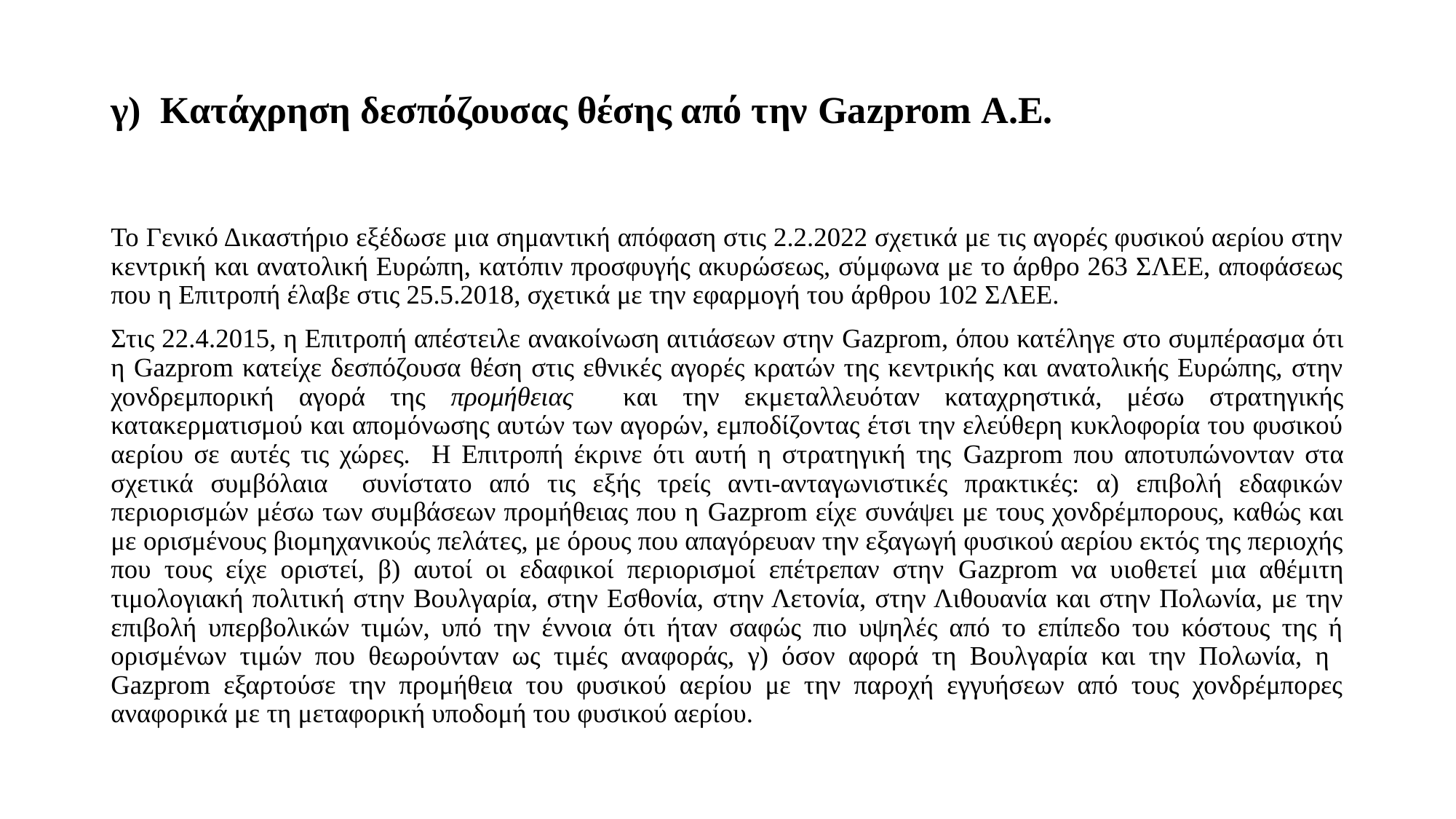

# γ)  Κατάχρηση δεσπόζουσας θέσης από την Gazprom Α.Ε.
Το Γενικό Δικαστήριο εξέδωσε μια σημαντική απόφαση στις 2.2.2022 σχετικά με τις αγορές φυσικού αερίου στην κεντρική και ανατολική Ευρώπη, κατόπιν προσφυγής ακυρώσεως, σύμφωνα με το άρθρο 263 ΣΛΕΕ, αποφάσεως που η Επιτροπή έλαβε στις 25.5.2018, σχετικά με την εφαρμογή του άρθρου 102 ΣΛΕΕ.
Στις 22.4.2015, η Επιτροπή απέστειλε ανακοίνωση αιτιάσεων στην Gazprom, όπου κατέληγε στο συμπέρασμα ότι η Gazprom κατείχε δεσπόζουσα θέση στις εθνικές αγορές κρατών της κεντρικής και ανατολικής Ευρώπης, στην χονδρεμπορική αγορά της προμήθειας  και την εκμεταλλευόταν καταχρηστικά, μέσω στρατηγικής κατακερματισμού και απομόνωσης αυτών των αγορών, εμποδίζοντας έτσι την ελεύθερη κυκλοφορία του φυσικού αερίου σε αυτές τις χώρες.  Η Επιτροπή έκρινε ότι αυτή η στρατηγική της Gazprom που αποτυπώνονταν στα σχετικά συμβόλαια  συνίστατο από τις εξής τρείς αντι-ανταγωνιστικές πρακτικές: α) επιβολή εδαφικών περιορισμών μέσω των συμβάσεων προμήθειας που η Gazprom είχε συνάψει με τους χονδρέμπορους, καθώς και με ορισμένους βιομηχανικούς πελάτες, με όρους που απαγόρευαν την εξαγωγή φυσικού αερίου εκτός της περιοχής που τους είχε οριστεί, β) αυτοί οι εδαφικοί περιορισμοί επέτρεπαν στην Gazprom να υιοθετεί μια αθέμιτη τιμολογιακή πολιτική στην Βουλγαρία, στην Εσθονία, στην Λετονία, στην Λιθουανία και στην Πολωνία, με την επιβολή υπερβολικών τιμών, υπό την έννοια ότι ήταν σαφώς πιο υψηλές από το επίπεδο του κόστους της ή ορισμένων τιμών που θεωρούνταν ως τιμές αναφοράς, γ) όσον αφορά τη Βουλγαρία και την Πολωνία, η  Gazprom εξαρτούσε την προμήθεια του φυσικού αερίου με την παροχή εγγυήσεων από τους χονδρέμπορες αναφορικά με τη μεταφορική υποδομή του φυσικού αερίου.